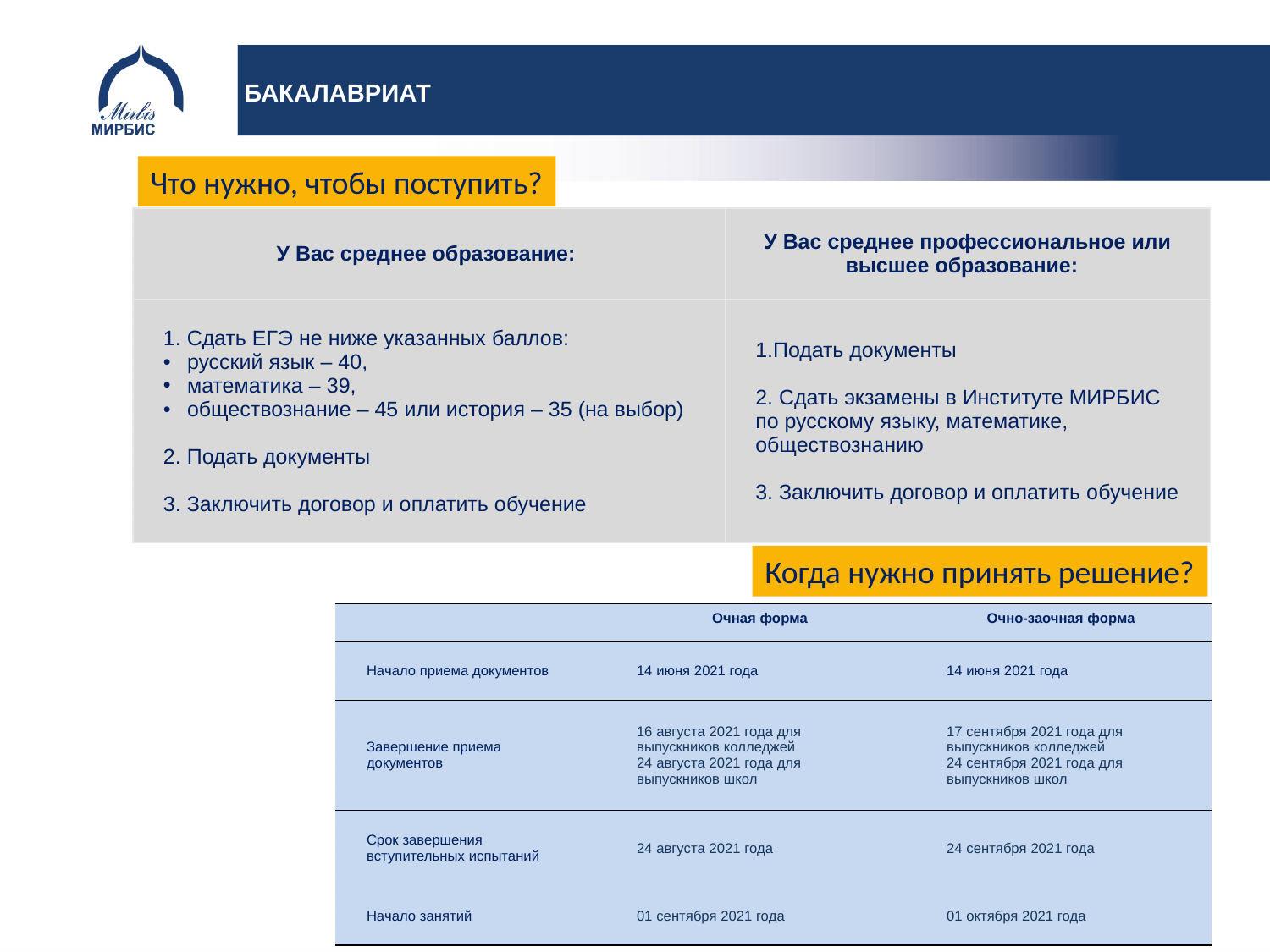

БАКАЛАВРИАТ
Что нужно, чтобы поступить?
| У Вас среднее образование: | У Вас среднее профессиональное или высшее образование: |
| --- | --- |
| 1. Сдать ЕГЭ не ниже указанных баллов: русский язык – 40,  математика – 39, обществознание – 45 или история – 35 (на выбор) 2. Подать документы 3. Заключить договор и оплатить обучение | Подать документы 2. Сдать экзамены в Институте МИРБИС по русскому языку, математике, обществознанию  3. Заключить договор и оплатить обучение |
Когда нужно принять решение?
|  | Очная форма | Очно-заочная форма |
| --- | --- | --- |
| Начало приема документов | 14 июня 2021 года | 14 июня 2021 года |
| Завершение приема документов | 16 августа 2021 года для выпускников колледжей 24 августа 2021 года для выпускников школ | 17 сентября 2021 года для выпускников колледжей 24 сентября 2021 года для выпускников школ |
| Срок завершения вступительных испытаний | 24 августа 2021 года | 24 сентября 2021 года |
| Начало занятий | 01 сентября 2021 года | 01 октября 2021 года |